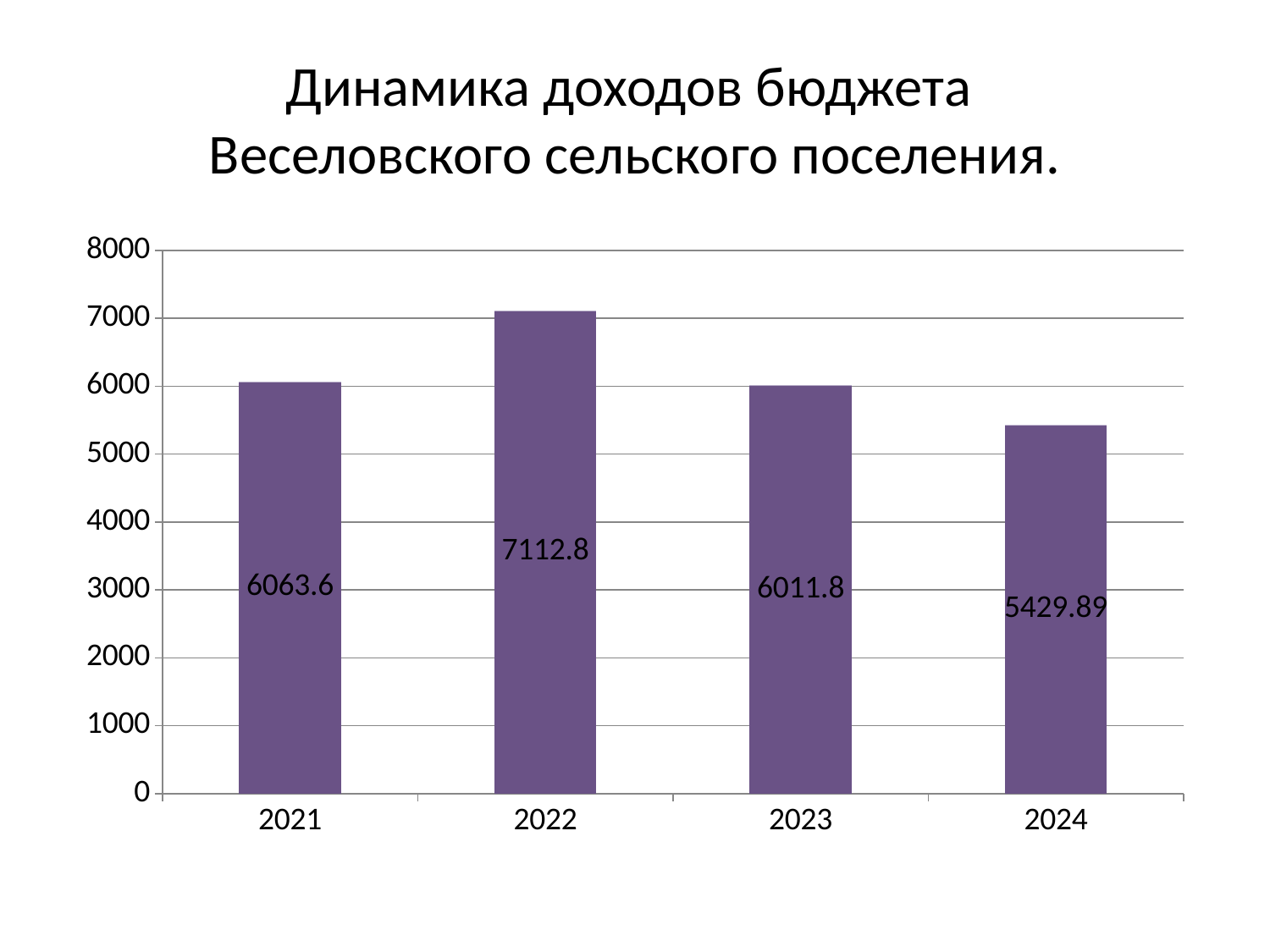

# Динамика доходов бюджета Веселовского сельского поселения.

### Chart

| Category | Ряд 1 | Ряд 2 | Ряд 3 |
|---|---|---|---|
| 2021 | 6063.6 | 2.4 | 2.0 |
| 2022 | 7112.8 | 4.4 | 2.0 |
| 2023 | 6011.8 | 1.8 | 3.0 |
| 2024 | 5429.89 | 2.8 | 5.0 |